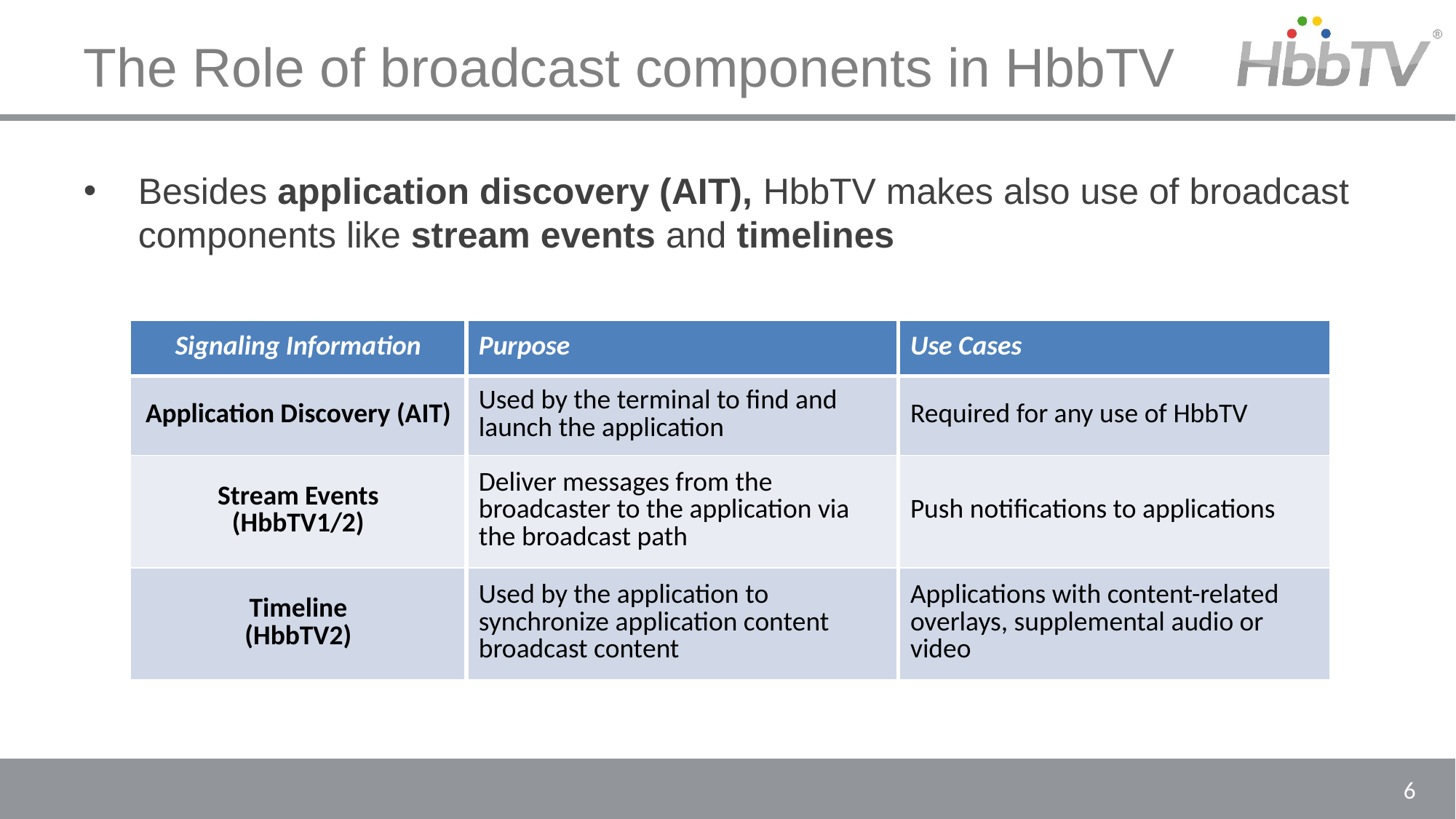

# The Role of broadcast components in HbbTV
Besides application discovery (AIT), HbbTV makes also use of broadcast components like stream events and timelines
| Signaling Information | Purpose | Use Cases |
| --- | --- | --- |
| Application Discovery (AIT) | Used by the terminal to find and launch the application | Required for any use of HbbTV |
| Stream Events (HbbTV1/2) | Deliver messages from the broadcaster to the application via the broadcast path | Push notifications to applications |
| Timeline (HbbTV2) | Used by the application to synchronize application content broadcast content | Applications with content-related overlays, supplemental audio or video |
6